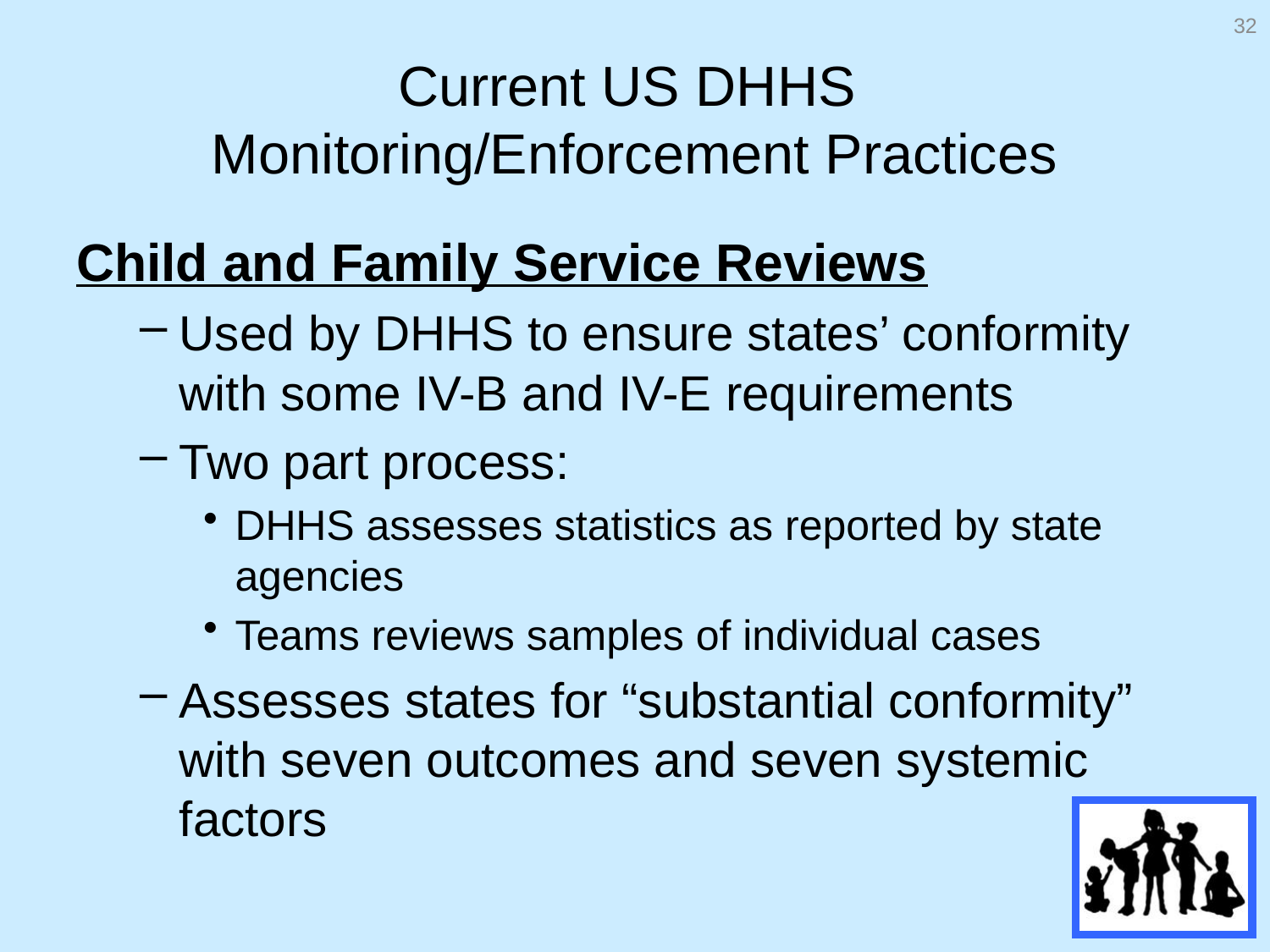

32
# Current US DHHS Monitoring/Enforcement Practices
Child and Family Service Reviews
Used by DHHS to ensure states’ conformity with some IV-B and IV-E requirements
Two part process:
DHHS assesses statistics as reported by state agencies
Teams reviews samples of individual cases
Assesses states for “substantial conformity” with seven outcomes and seven systemic factors